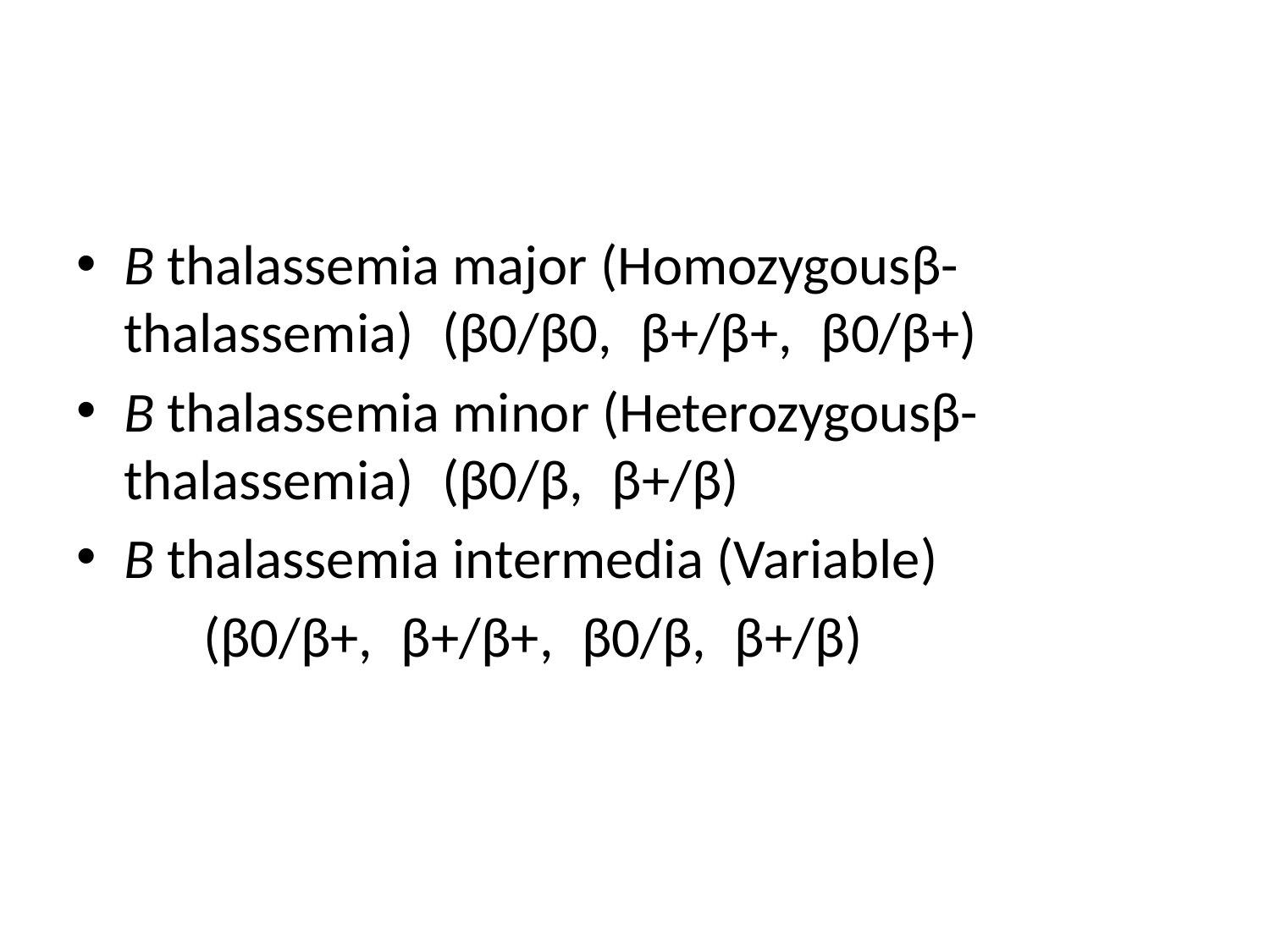

#
B thalassemia major (Homozygousβ-thalassemia) (β0/β0, β+/β+, β0/β+)
B thalassemia minor (Heterozygousβ-thalassemia) (β0/β, β+/β)
B thalassemia intermedia (Variable)
	(β0/β+, β+/β+, β0/β, β+/β)